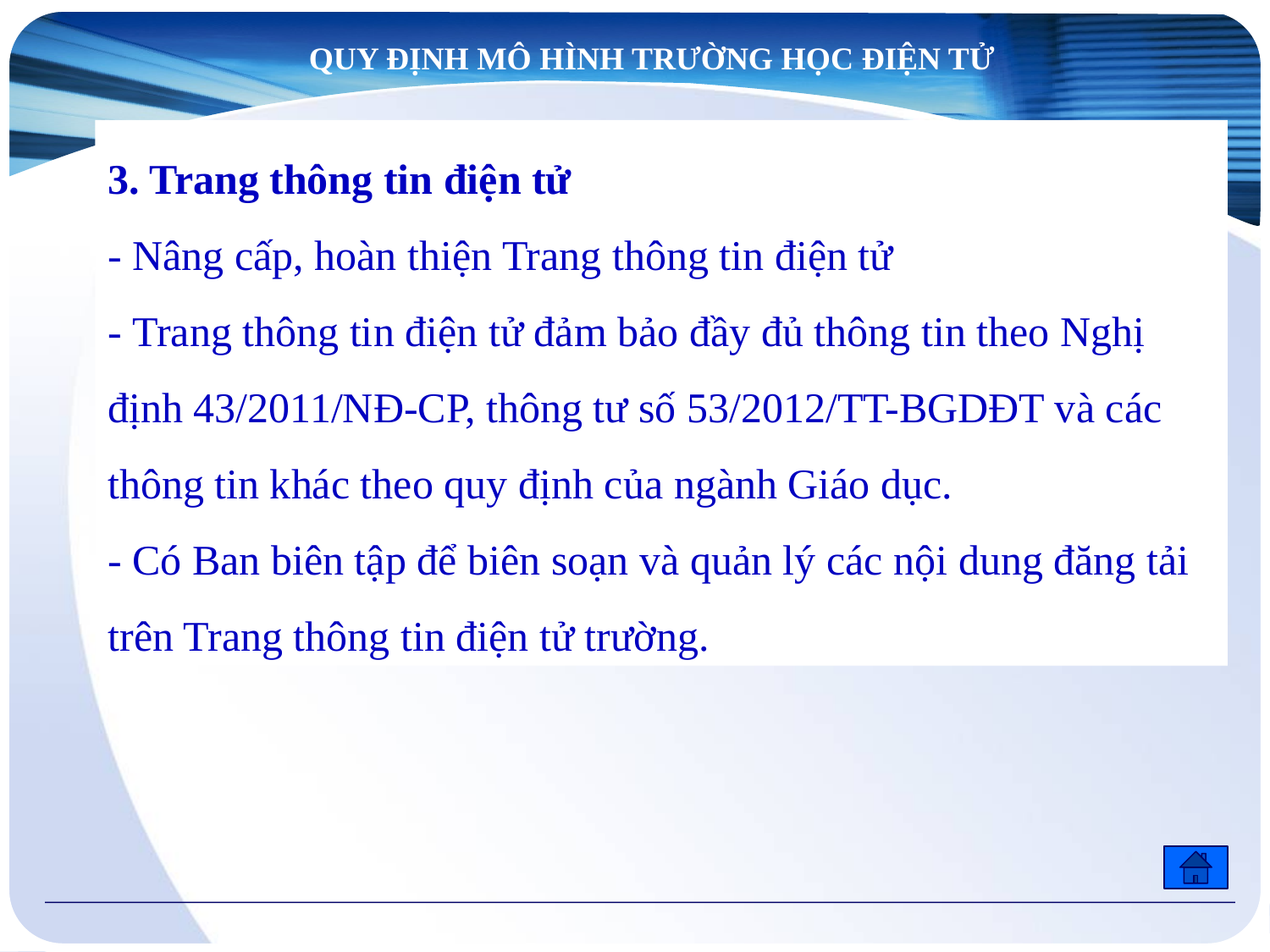

QUY ĐỊNH MÔ HÌNH TRƯỜNG HỌC ĐIỆN TỬ
3. Trang thông tin điện tử
- Nâng cấp, hoàn thiện Trang thông tin điện tử
- Trang thông tin điện tử đảm bảo đầy đủ thông tin theo Nghị định 43/2011/NĐ-CP, thông tư số 53/2012/TT-BGDĐT và các thông tin khác theo quy định của ngành Giáo dục.
- Có Ban biên tập để biên soạn và quản lý các nội dung đăng tải trên Trang thông tin điện tử trường.